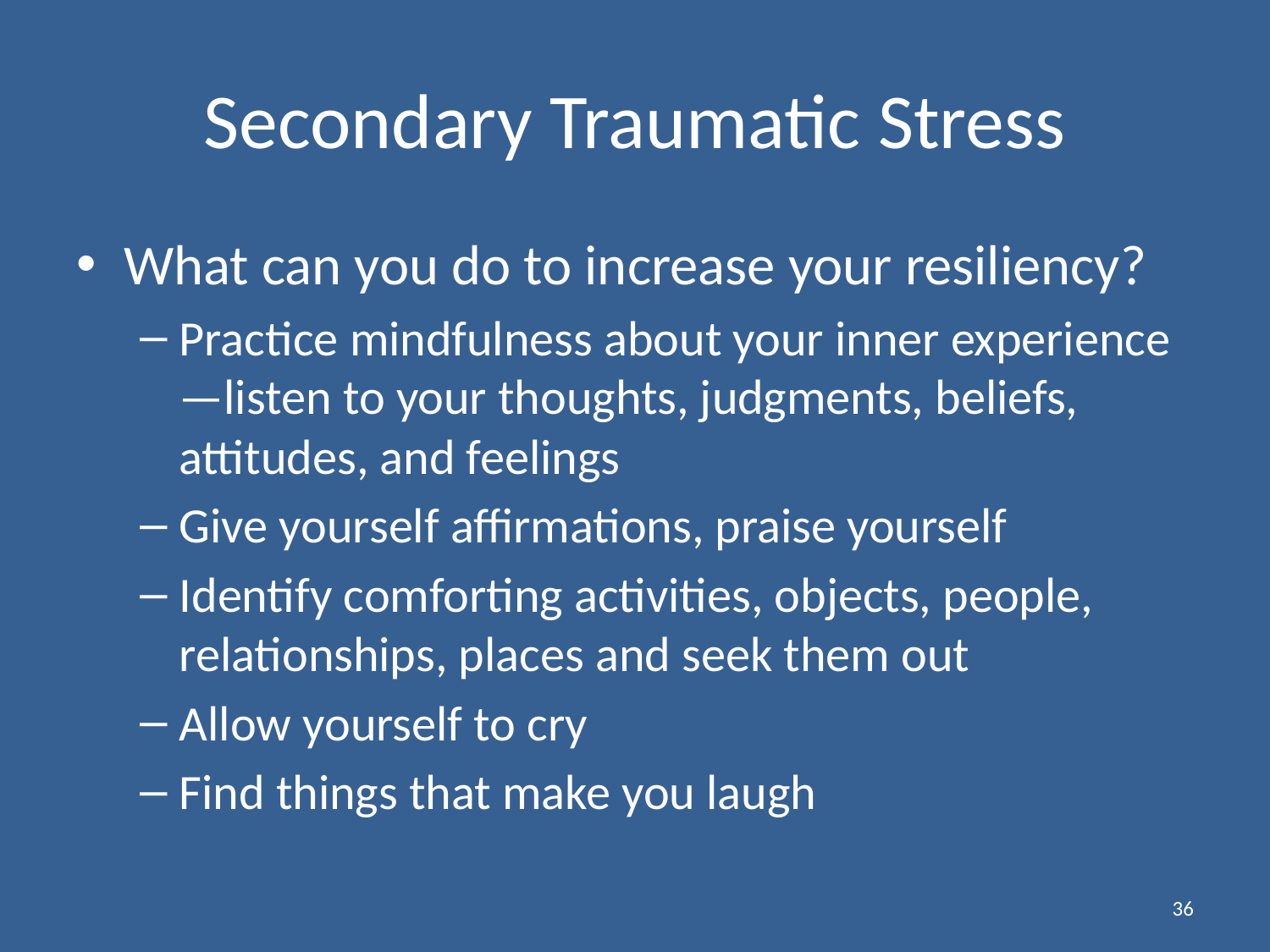

# Secondary Traumatic Stress
What can you do to increase your resiliency?
Practice mindfulness about your inner experience—listen to your thoughts, judgments, beliefs, attitudes, and feelings
Give yourself affirmations, praise yourself
Identify comforting activities, objects, people, relationships, places and seek them out
Allow yourself to cry
Find things that make you laugh

36